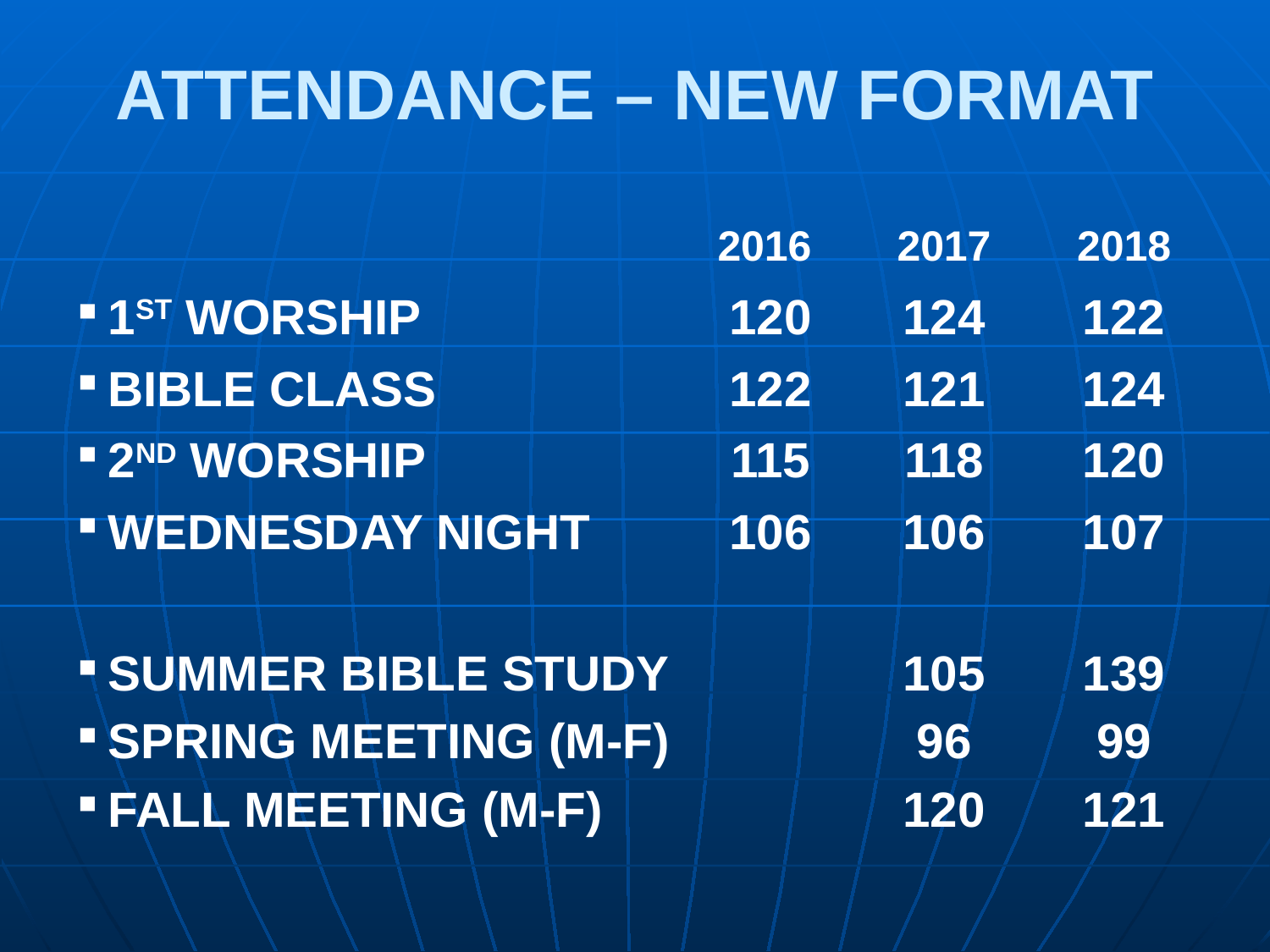

# ATTENDANCE – NEW FORMAT
|  | 2016 | 2017 | 2018 |
| --- | --- | --- | --- |
| 1ST WORSHIP | 120 | 124 | 122 |
| BIBLE CLASS | 122 | 121 | 124 |
| 2ND WORSHIP | 115 | 118 | 120 |
| WEDNESDAY NIGHT | 106 | 106 | 107 |
|  |  |  |  |
| SUMMER BIBLE STUDY |  | 105 | 139 |
| SPRING MEETING (M-F) |  | 96 | 99 |
| FALL MEETING (M-F) |  | 120 | 121 |